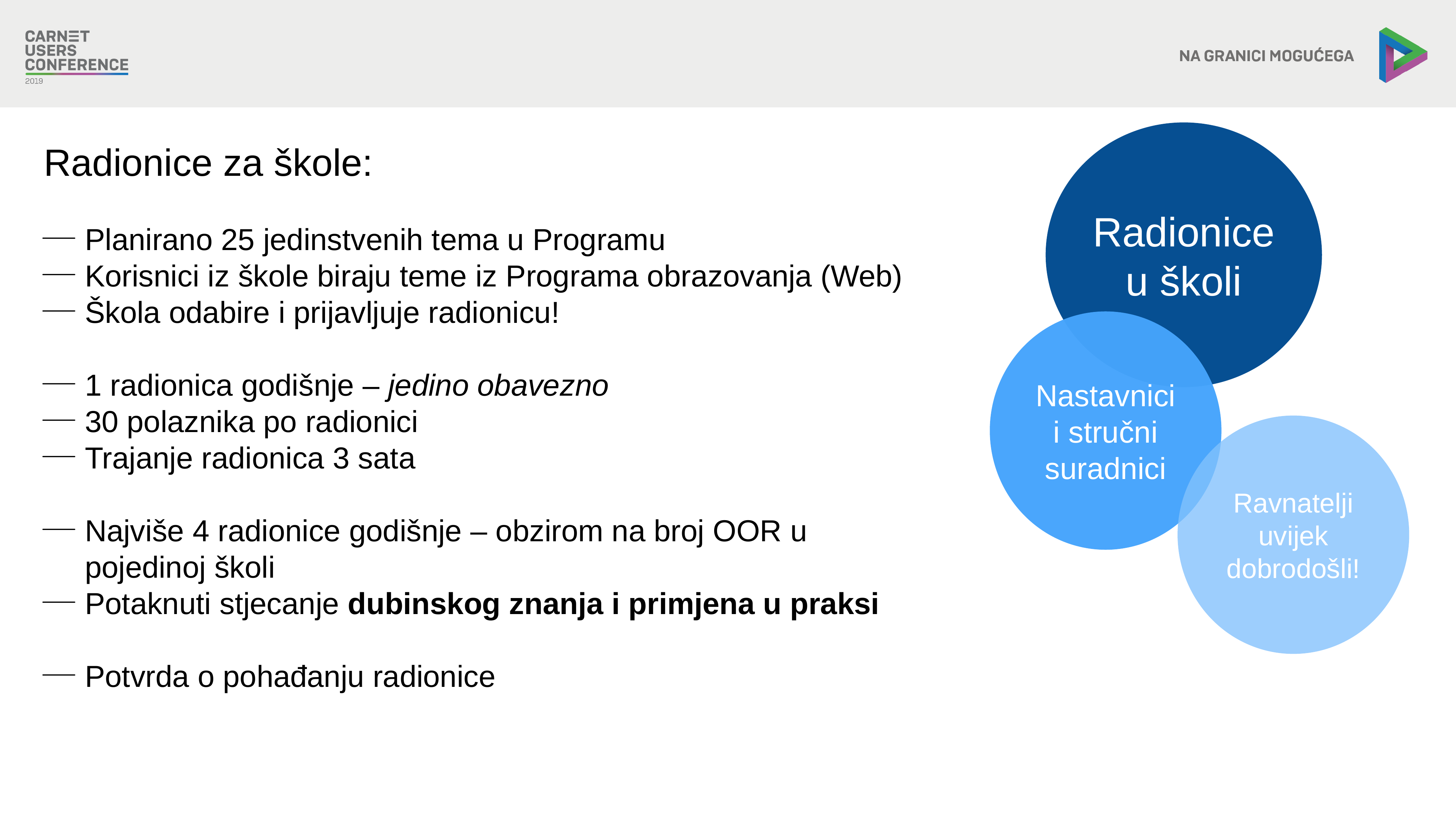

Radionice u školi
Radionice za škole:

Planirano 25 jedinstvenih tema u Programu
Korisnici iz škole biraju teme iz Programa obrazovanja (Web)
Škola odabire i prijavljuje radionicu!

1 radionica godišnje – jedino obavezno
30 polaznika po radionici
Trajanje radionica 3 sata

Najviše 4 radionice godišnje – obzirom na broj OOR u pojedinoj školi
Potaknuti stjecanje dubinskog znanja i primjena u praksi

Potvrda o pohađanju radionice
Nastavnici i stručni suradnici
Ravnatelji uvijek dobrodošli!